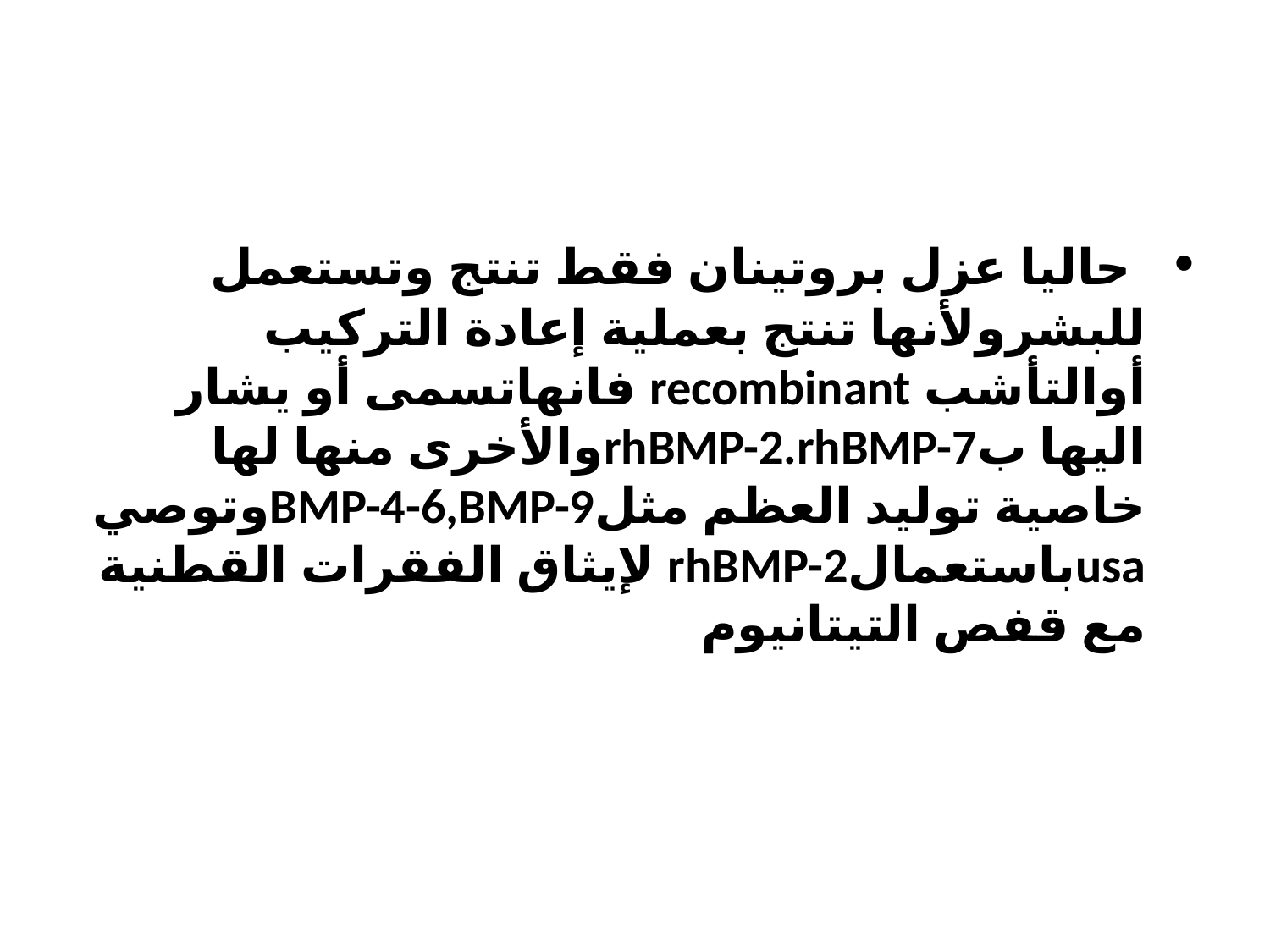

#
 حاليا عزل بروتينان فقط تنتج وتستعمل للبشرولأنها تنتج بعملية إعادة التركيب أوالتأشب recombinant فانهاتسمى أو يشار اليها بrhBMP-2.rhBMP-7والأخرى منها لها خاصية توليد العظم مثلBMP-4-6,BMP-9وتوصي usaباستعمالrhBMP-2 لإيثاق الفقرات القطنية مع قفص التيتانيوم